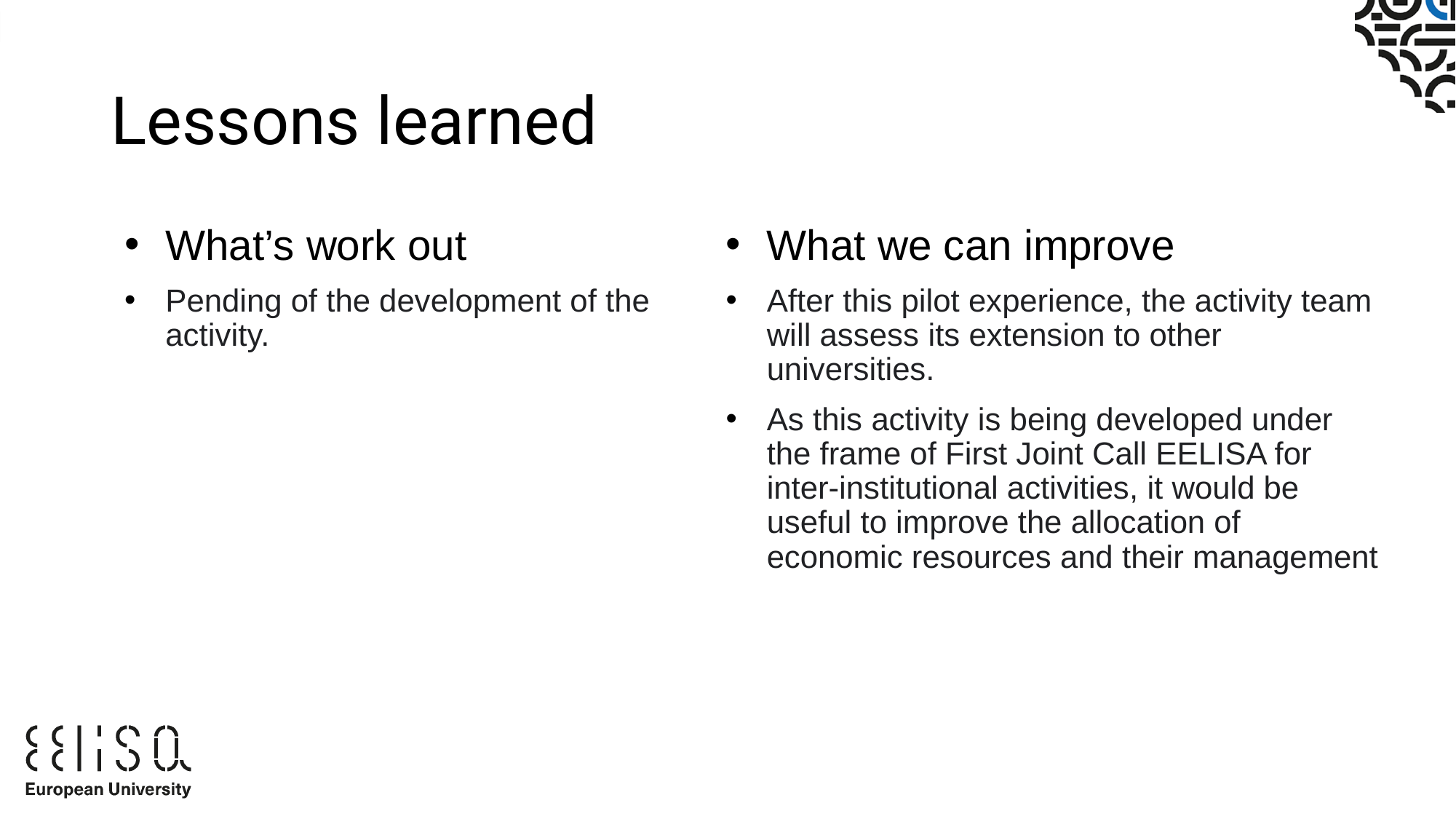

# Lessons learned
What’s work out
Pending of the development of the activity.
What we can improve
After this pilot experience, the activity team will assess its extension to other universities.
As this activity is being developed under the frame of First Joint Call EELISA for inter-institutional activities, it would be useful to improve the allocation of economic resources and their management